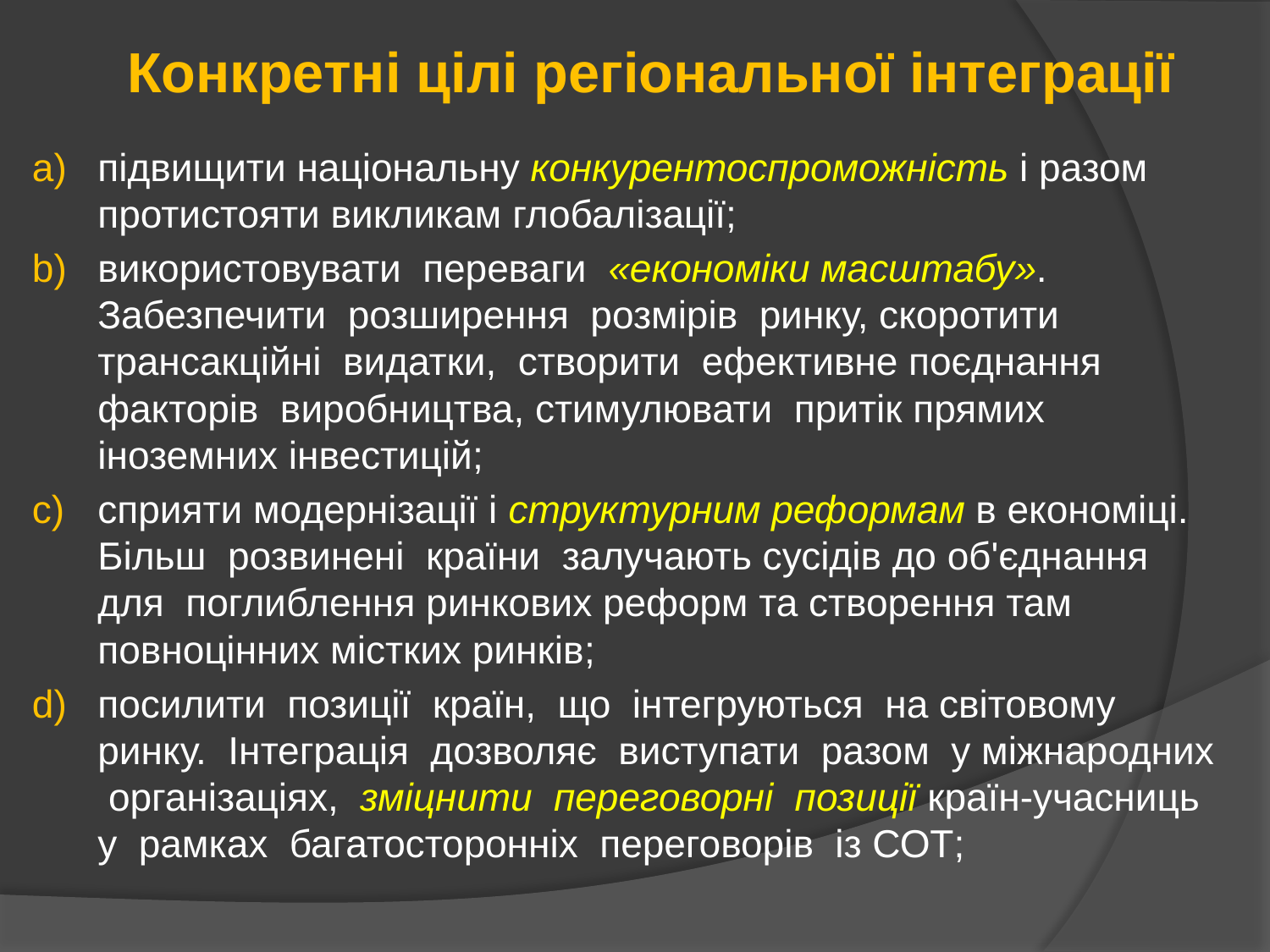

# Конкретні цілі регіональної інтеграції
підвищити національну конкурентоспроможність і разом протистояти викликам глобалізації;
використовувати  переваги  «економіки масштабу».  Забезпечити  розширення  розмірів  ринку, скоротити  трансакційні  видатки,  створити  ефективне поєднання факторів  виробництва, стимулювати  притік прямих іноземних інвестицій;
сприяти модернізації і структурним реформам в економіці. Більш  розвинені  країни  залучають сусідів до об'єднання для  поглиблення ринкових реформ та створення там повноцінних містких ринків;
посилити  позиції  країн,  що  інтегруються  на світовому  ринку.  Інтеграція  дозволяє  виступати  разом  у міжнародних  організаціях,  зміцнити  переговорні  позиції країн-учасниць  у  рамках  багатосторонніх  переговорів  із СОТ;